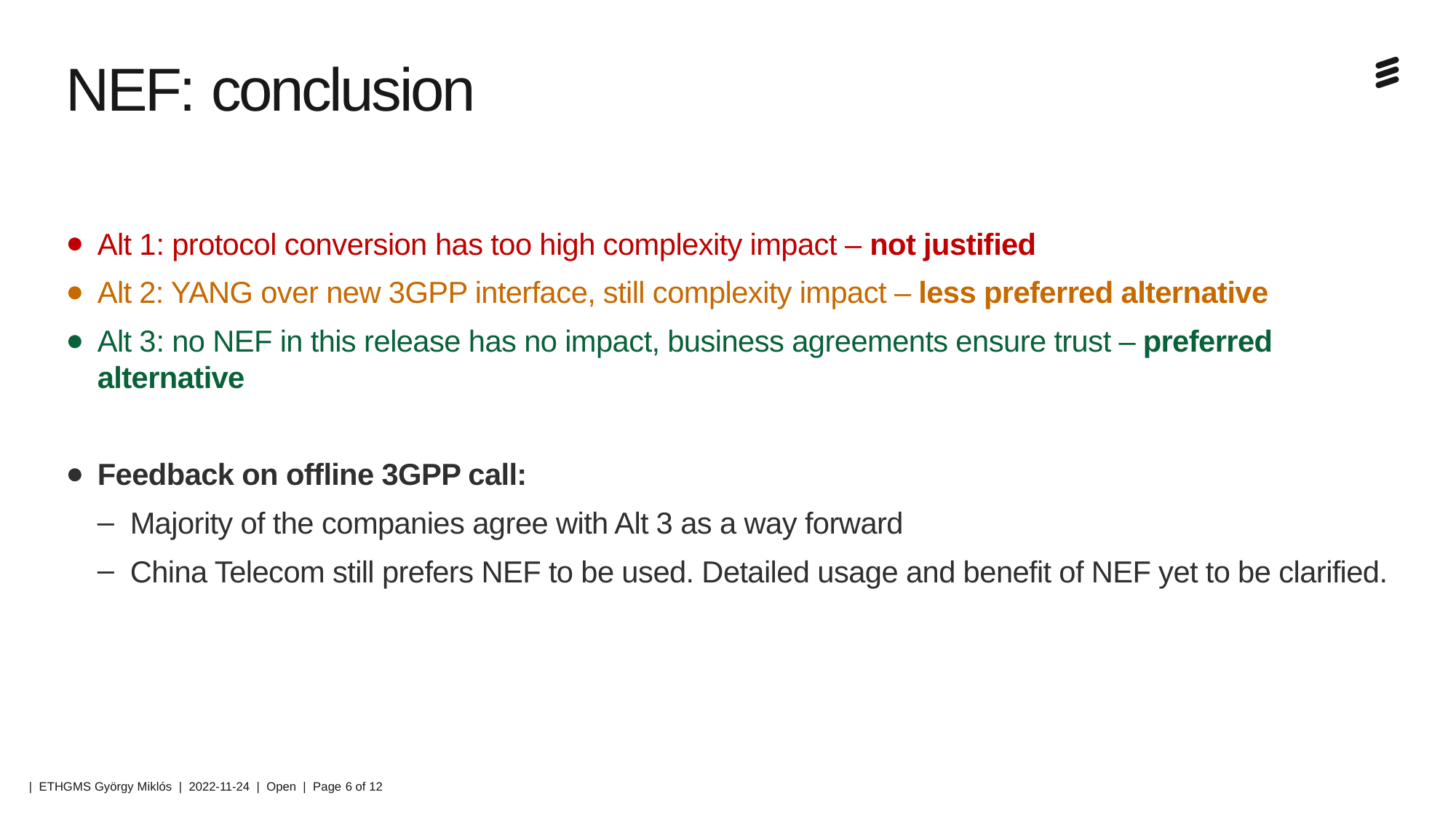

# NEF: conclusion
Alt 1: protocol conversion has too high complexity impact – not justified
Alt 2: YANG over new 3GPP interface, still complexity impact – less preferred alternative
Alt 3: no NEF in this release has no impact, business agreements ensure trust – preferred alternative

Feedback on offline 3GPP call:
Majority of the companies agree with Alt 3 as a way forward
China Telecom still prefers NEF to be used. Detailed usage and benefit of NEF yet to be clarified.